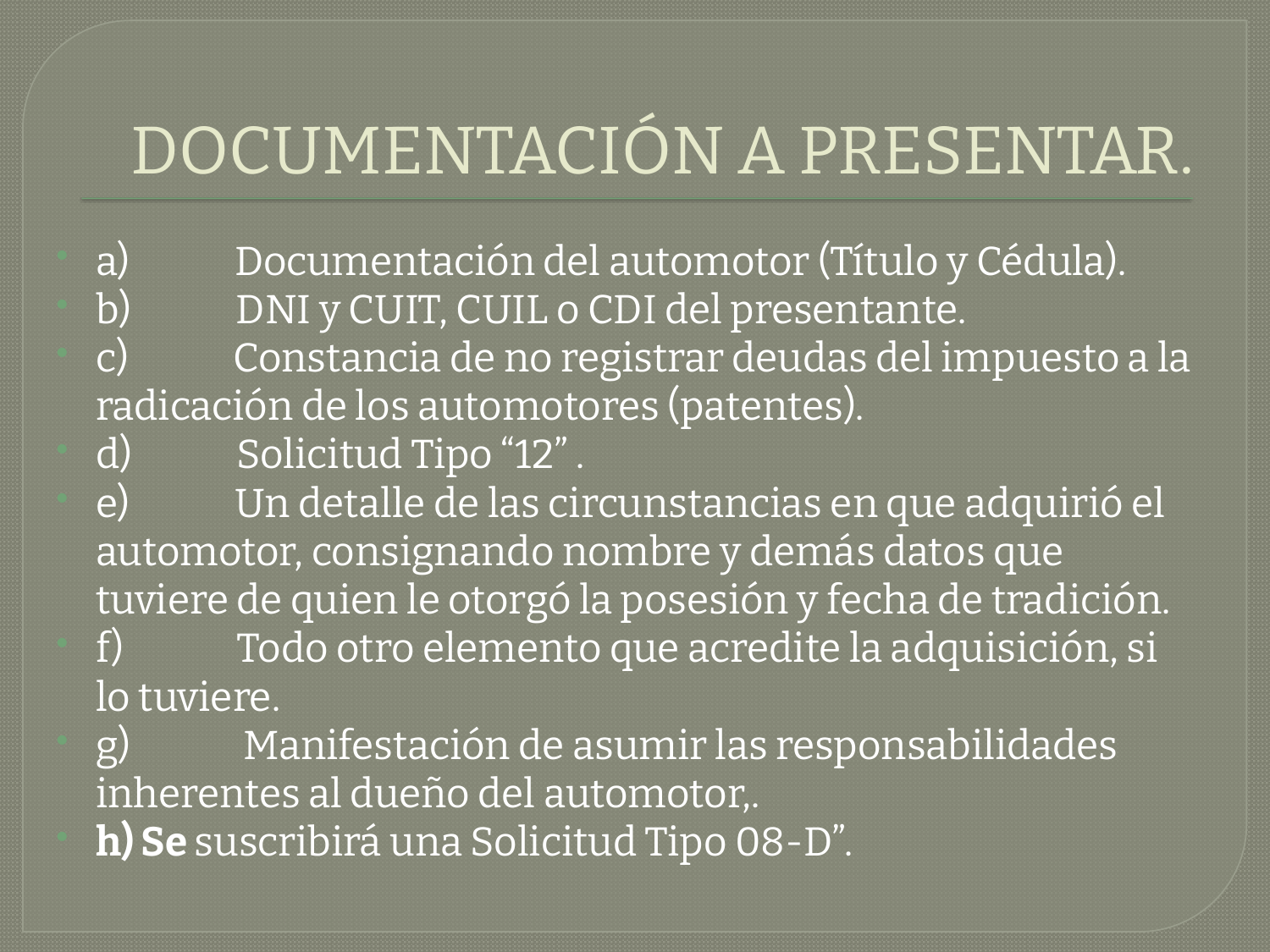

# DOCUMENTACIÓN A PRESENTAR.
a)             Documentación del automotor (Título y Cédula).
b)             DNI y CUIT, CUIL o CDI del presentante.
c)             Constancia de no registrar deudas del impuesto a la radicación de los automotores (patentes).
d)             Solicitud Tipo “12” .
e)             Un detalle de las circunstancias en que adquirió el automotor, consignando nombre y demás datos que tuviere de quien le otorgó la posesión y fecha de tradición.
f)              Todo otro elemento que acredite la adquisición, si lo tuviere.
g)              Manifestación de asumir las responsabilidades inherentes al dueño del automotor,.
h) Se suscribirá una Solicitud Tipo 08-D”.